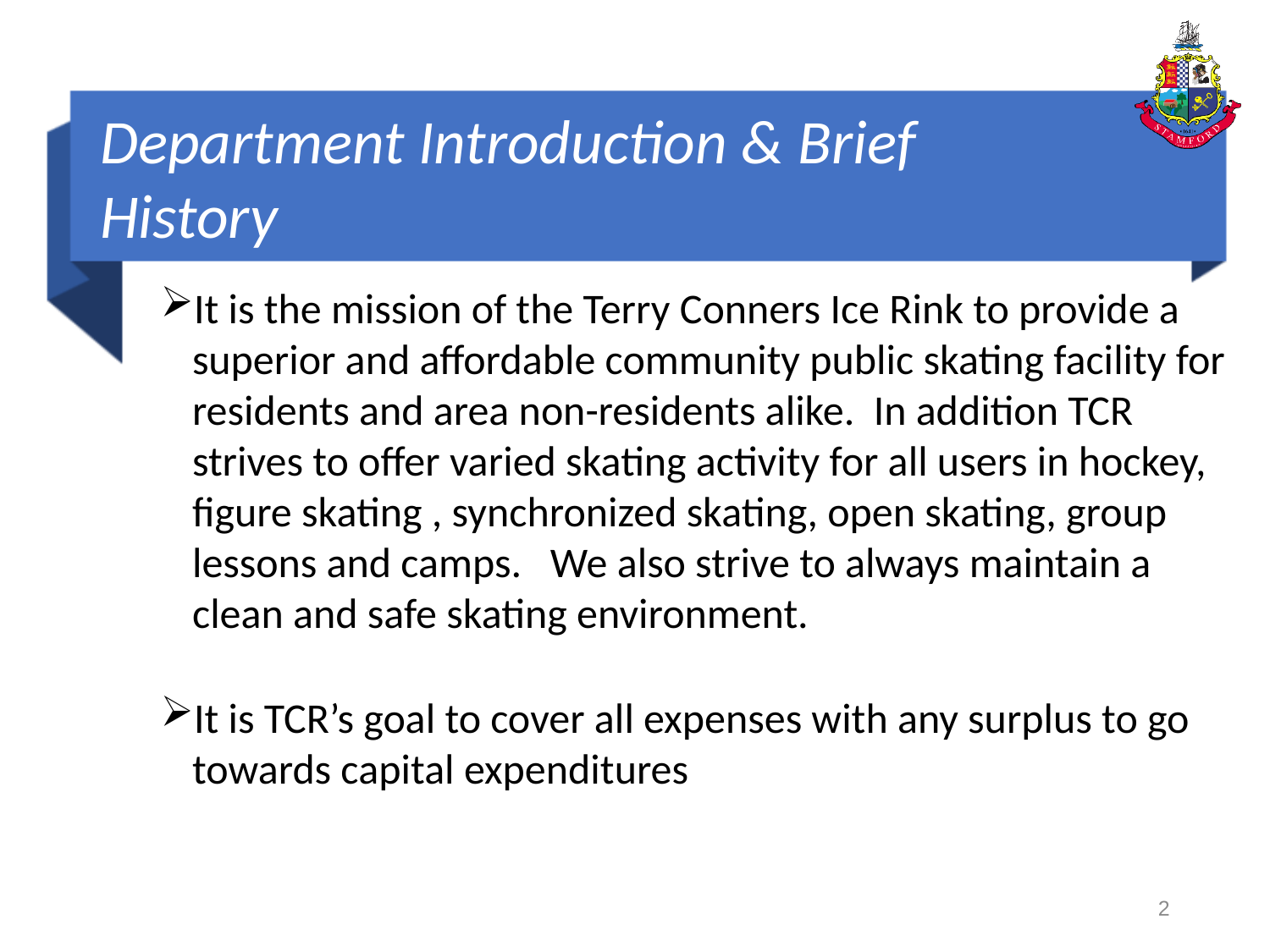

# Department Introduction & Brief History
It is the mission of the Terry Conners Ice Rink to provide a superior and affordable community public skating facility for residents and area non-residents alike.  In addition TCR strives to offer varied skating activity for all users in hockey,  figure skating , synchronized skating, open skating, group lessons and camps.   We also strive to always maintain a clean and safe skating environment.

It is TCR’s goal to cover all expenses with any surplus to go towards capital expenditures
2